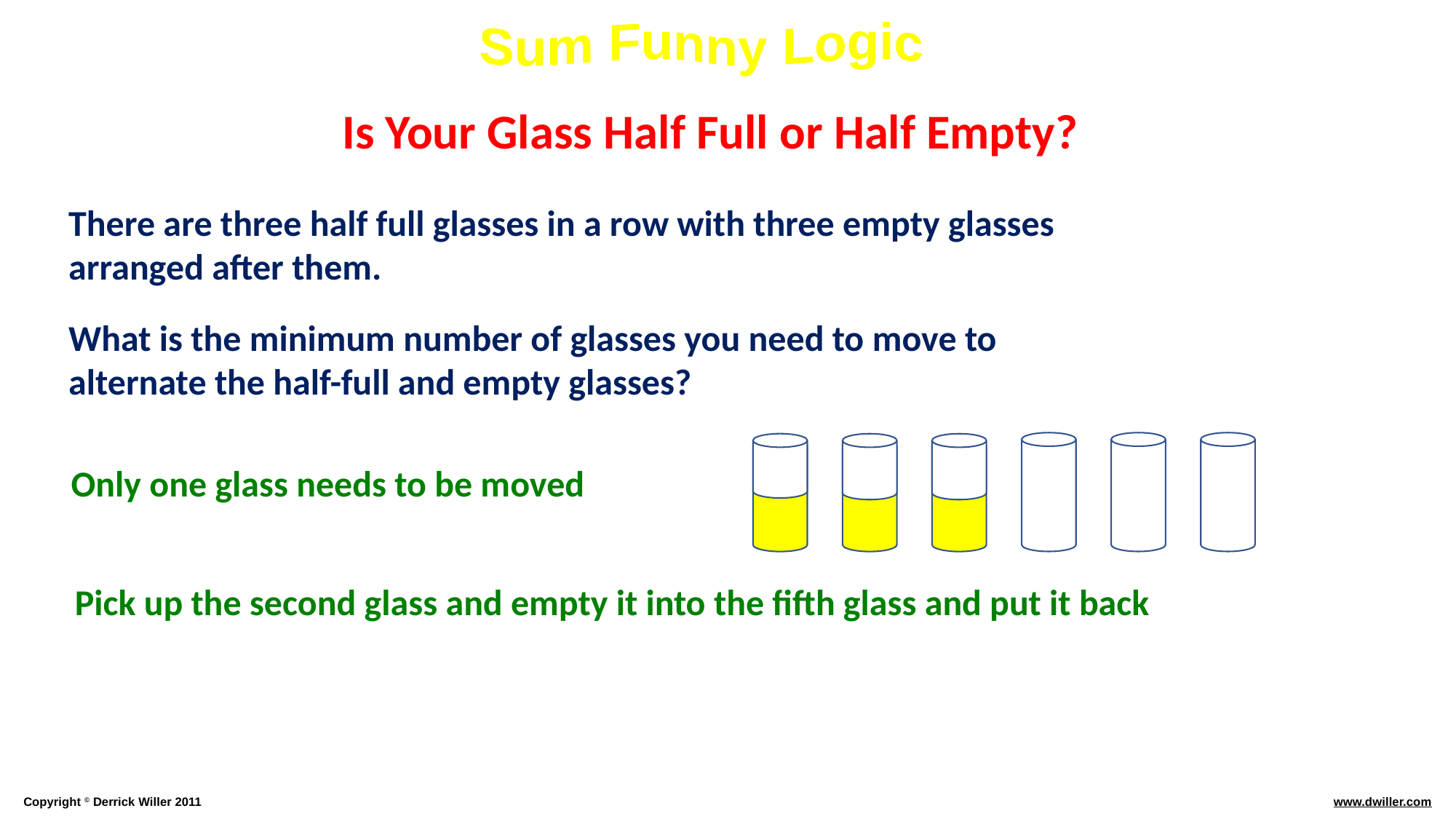

Is Your Glass Half Full or Half Empty?
There are three half full glasses in a row with three empty glasses arranged after them.
What is the minimum number of glasses you need to move to alternate the half-full and empty glasses?

Only one glass needs to be moved
Pick up the second glass and empty it into the fifth glass and put it back